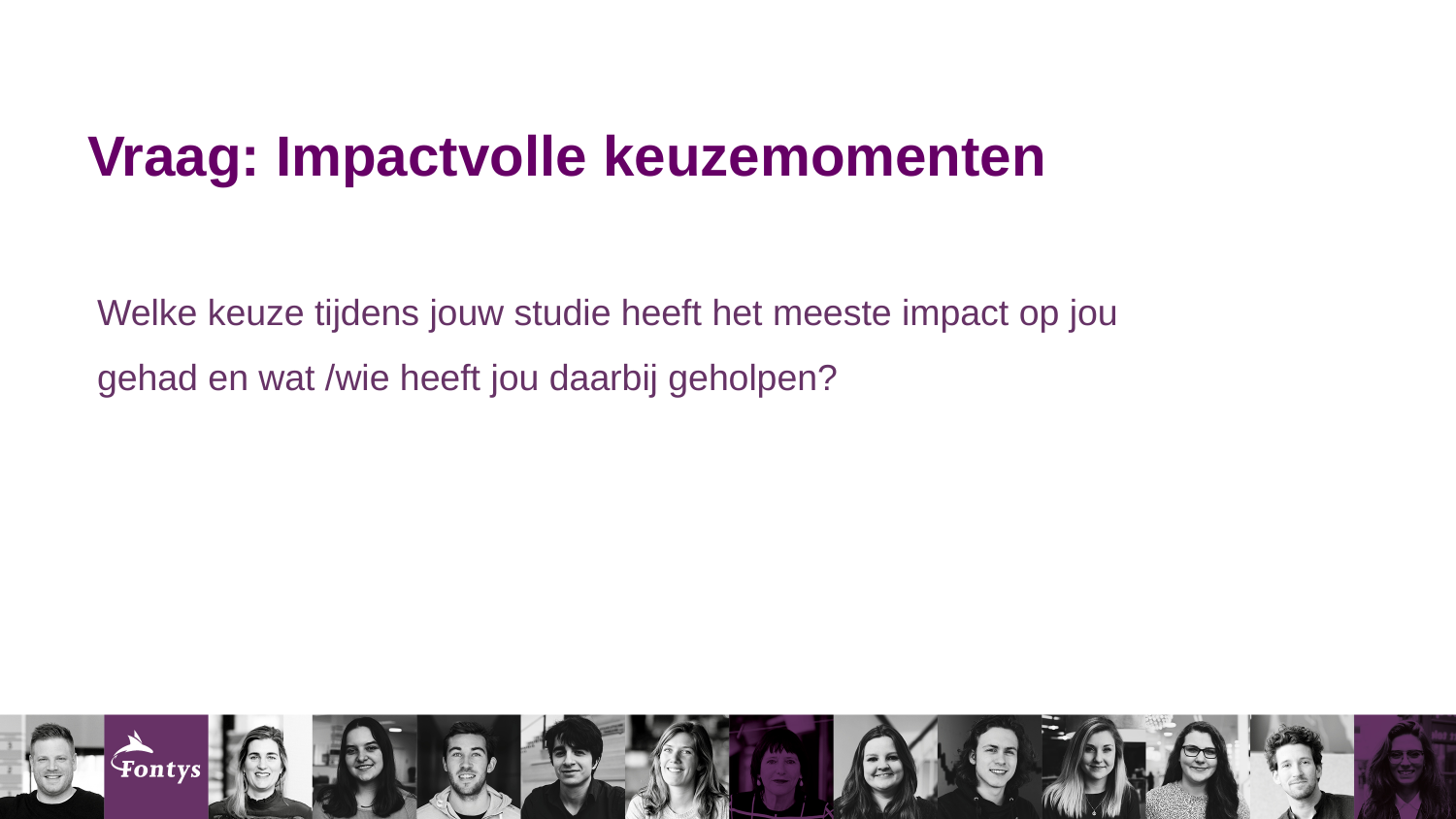

# Vraag: Impactvolle keuzemomenten
Welke keuze tijdens jouw studie heeft het meeste impact op jou gehad en wat /wie heeft jou daarbij geholpen?